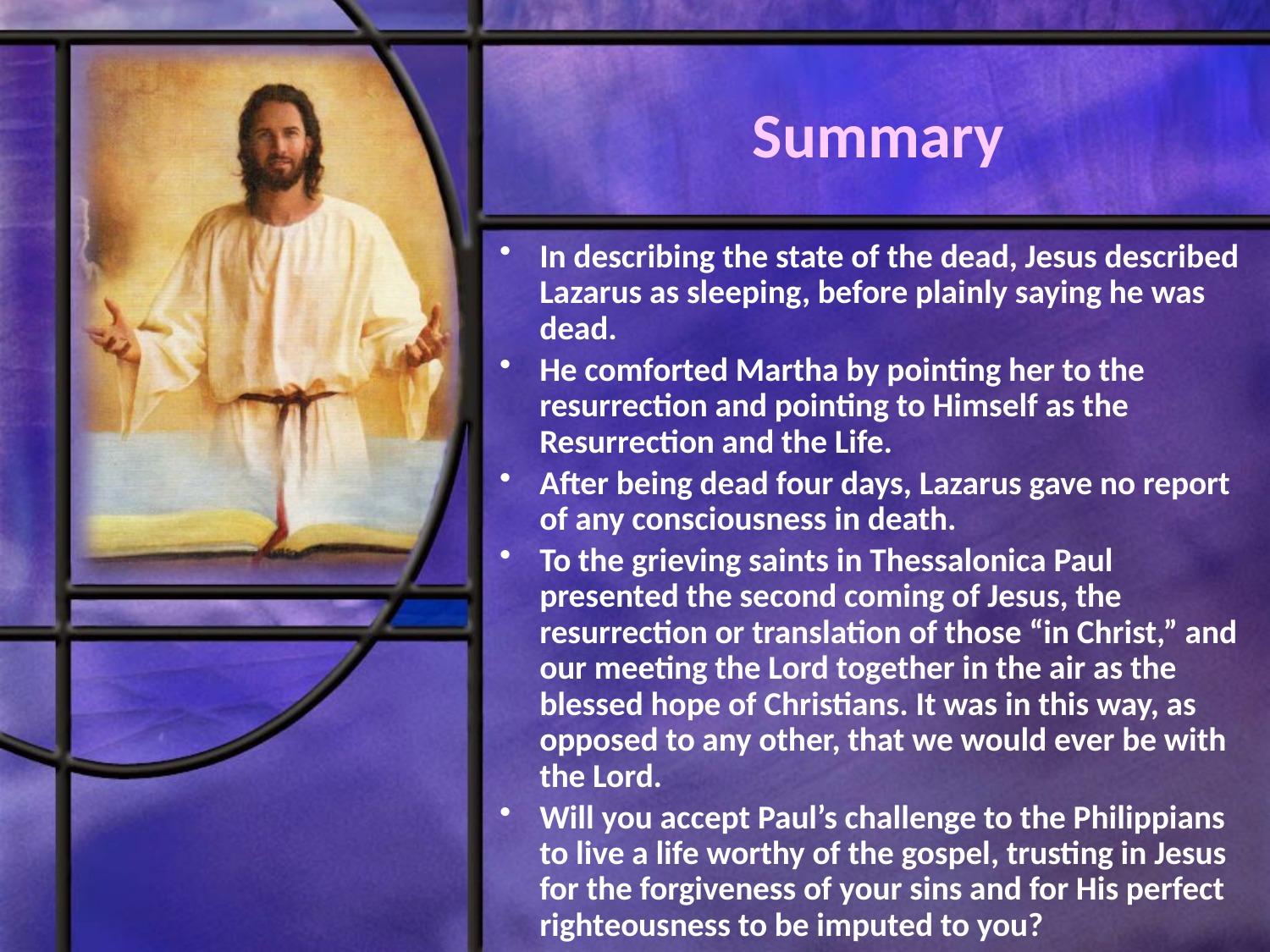

# Summary
In describing the state of the dead, Jesus described Lazarus as sleeping, before plainly saying he was dead.
He comforted Martha by pointing her to the resurrection and pointing to Himself as the Resurrection and the Life.
After being dead four days, Lazarus gave no report of any consciousness in death.
To the grieving saints in Thessalonica Paul presented the second coming of Jesus, the resurrection or translation of those “in Christ,” and our meeting the Lord together in the air as the blessed hope of Christians. It was in this way, as opposed to any other, that we would ever be with the Lord.
Will you accept Paul’s challenge to the Philippians to live a life worthy of the gospel, trusting in Jesus for the forgiveness of your sins and for His perfect righteousness to be imputed to you?